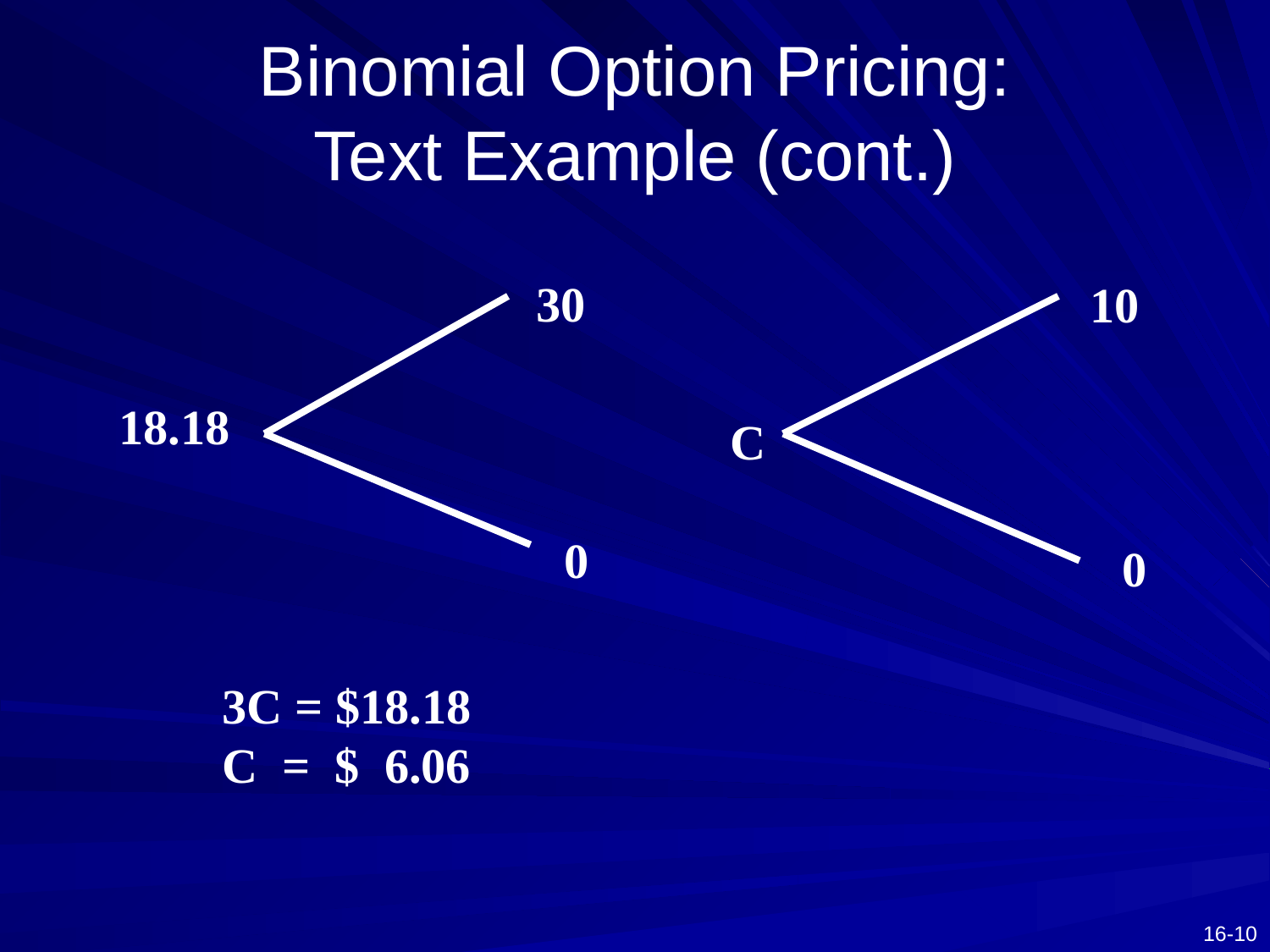

# Binomial Option Pricing: Text Example (cont.)
30
10

C

0

18.18

0
3C = $18.18
C  =  $  6.06